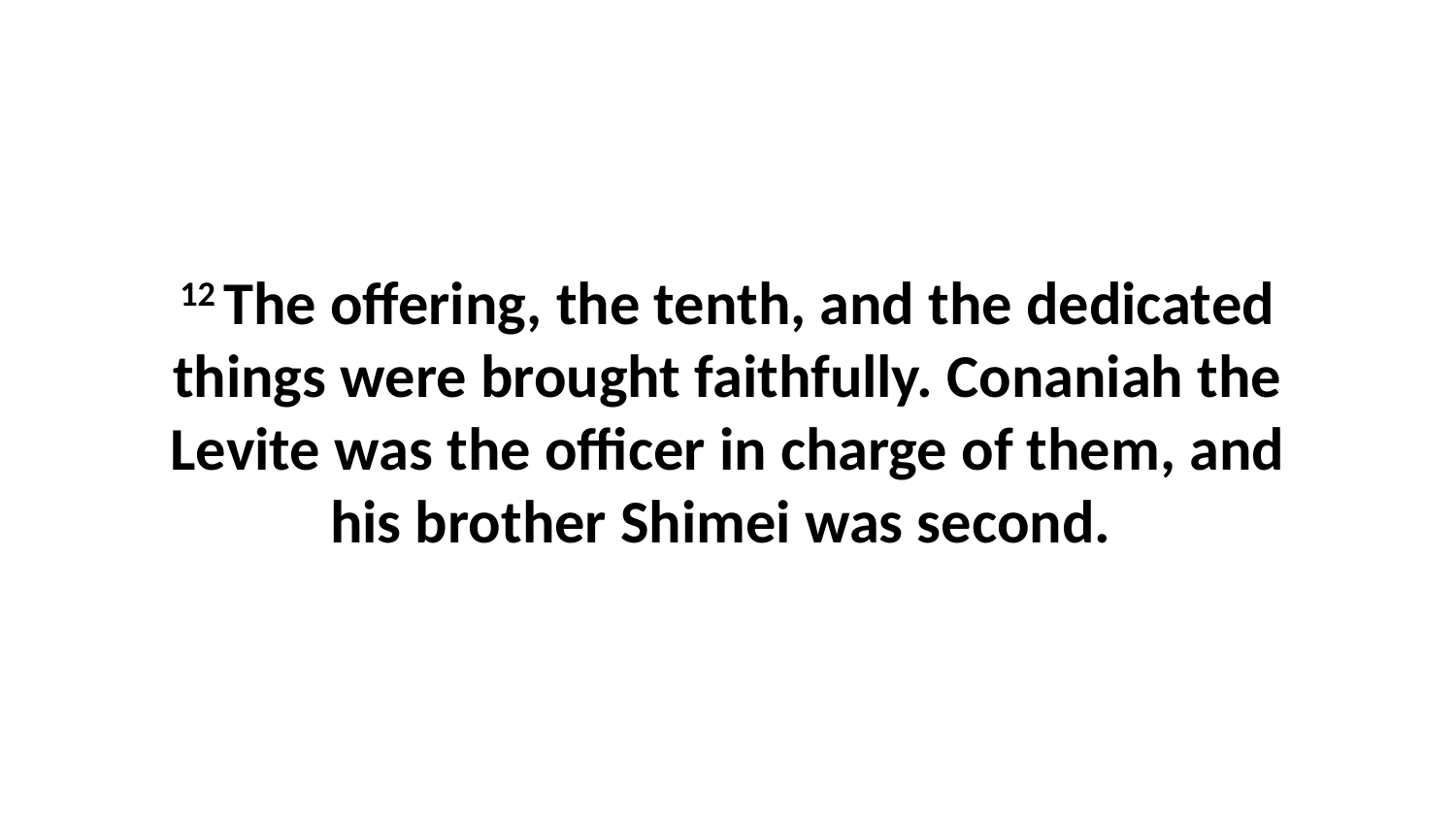

12 The offering, the tenth, and the dedicated things were brought faithfully. Conaniah the Levite was the officer in charge of them, and his brother Shimei was second.